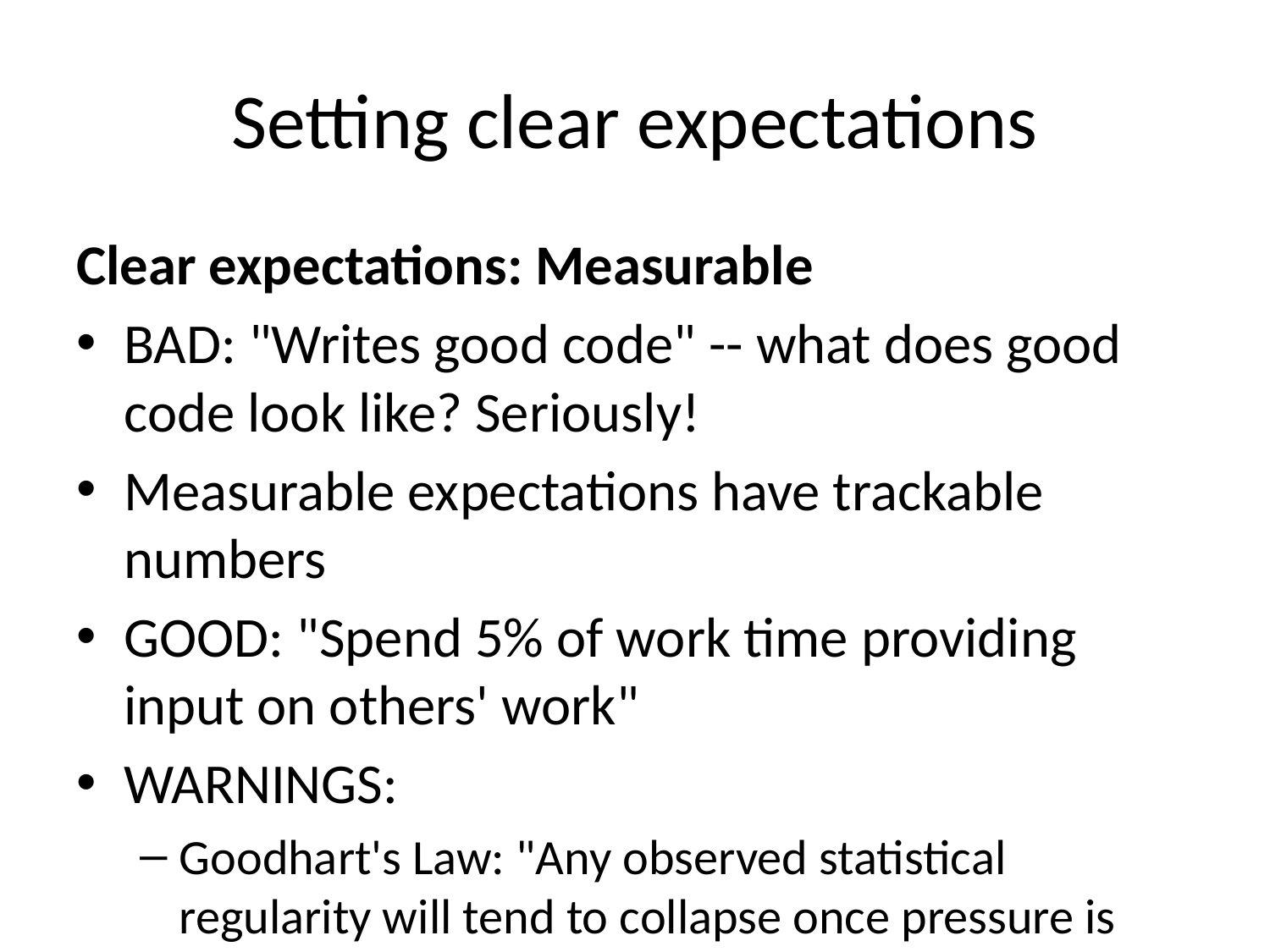

# Setting clear expectations
Clear expectations: Measurable
BAD: "Writes good code" -- what does good code look like? Seriously!
Measurable expectations have trackable numbers
GOOD: "Spend 5% of work time providing input on others' work"
WARNINGS:
Goodhart's Law: "Any observed statistical regularity will tend to collapse once pressure is placed upon it for control purposes."
Campbell's Law: "The more any quantitative social indicator is used for social decision-making, the more subject it will be to corruption pressures and the more apt it will be to distort and corrupt the social processes it is intended to monitor."